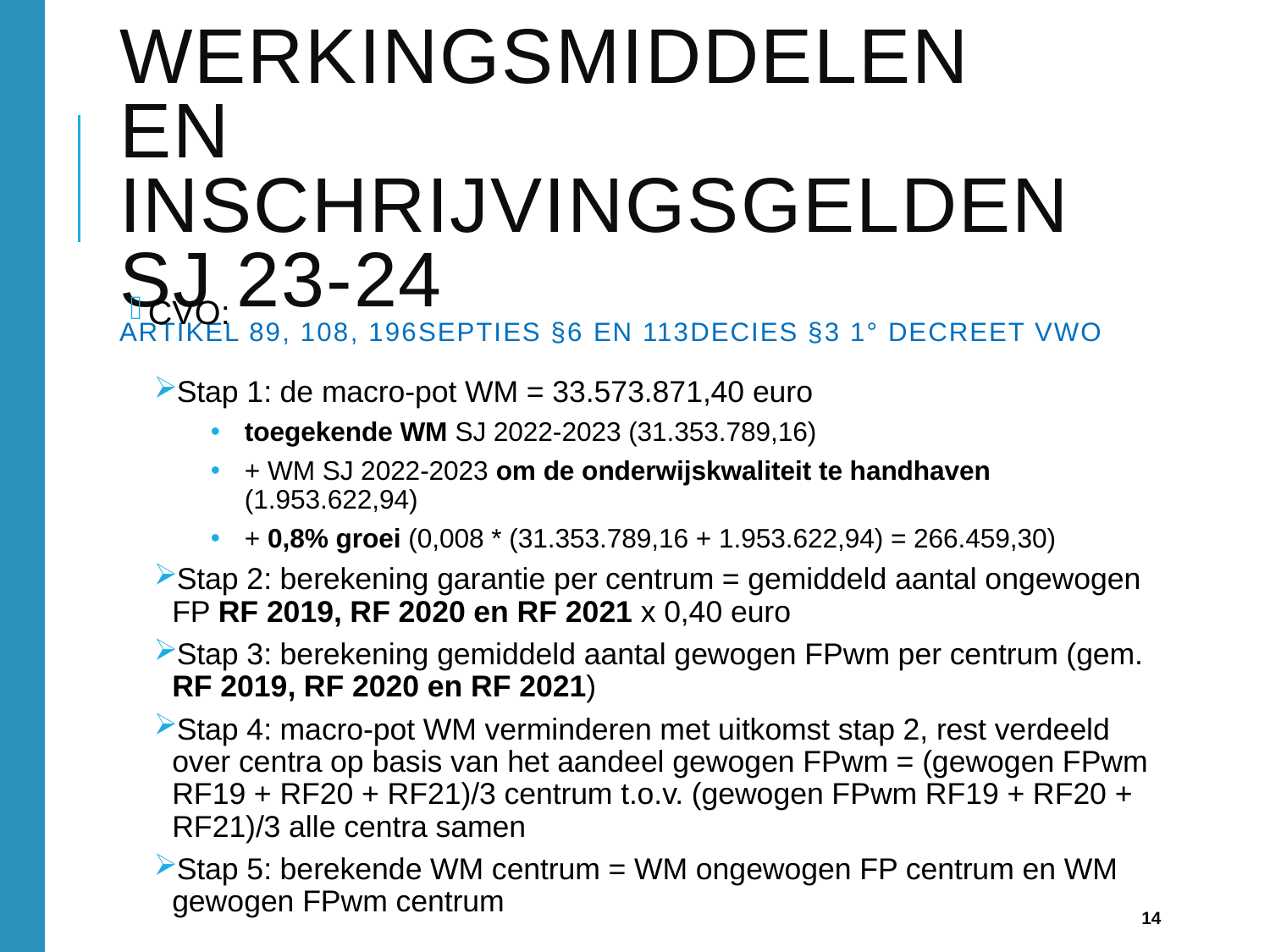

# Werkingsmiddelen en inschrijvingsgelden SJ 23-24 Artikel 89, 108, 196septies §6 en 113decies §3 1° decreet VWO
CVO:
Stap 1: de macro-pot WM = 33.573.871,40 euro
toegekende WM SJ 2022-2023 (31.353.789,16)
+ WM SJ 2022-2023 om de onderwijskwaliteit te handhaven (1.953.622,94)
+ 0,8% groei (0,008 * (31.353.789,16 + 1.953.622,94) = 266.459,30)
Stap 2: berekening garantie per centrum = gemiddeld aantal ongewogen FP RF 2019, RF 2020 en RF 2021 x 0,40 euro
Stap 3: berekening gemiddeld aantal gewogen FPwm per centrum (gem. RF 2019, RF 2020 en RF 2021)
Stap 4: macro-pot WM verminderen met uitkomst stap 2, rest verdeeld over centra op basis van het aandeel gewogen FPwm = (gewogen FPwm RF19 + RF20 + RF21)/3 centrum t.o.v. (gewogen FPwm RF19 + RF20 + RF21)/3 alle centra samen
Stap 5: berekende WM centrum = WM ongewogen FP centrum en WM gewogen FPwm centrum

14